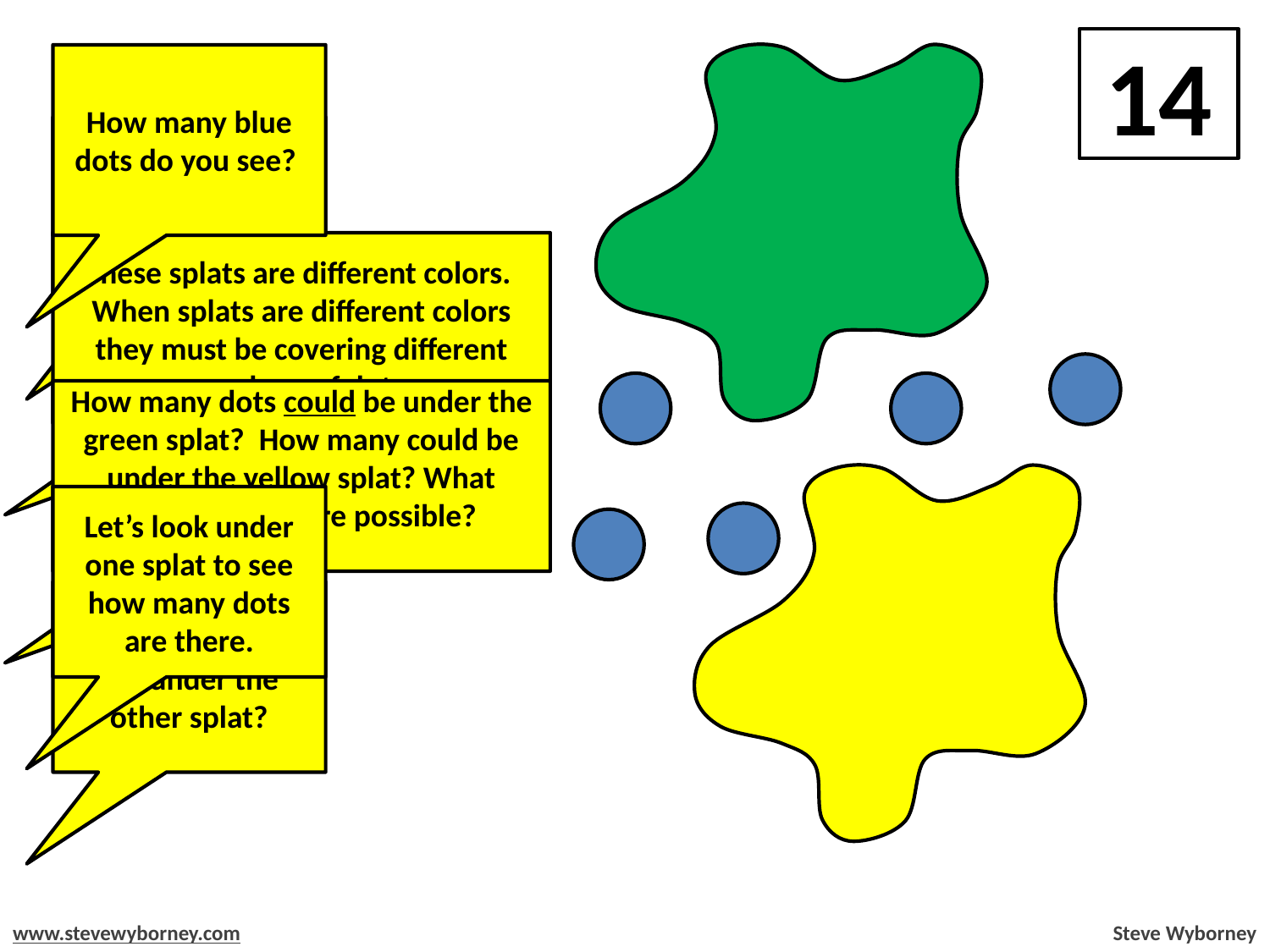

14

How many blue dots do you see?

Splat!

These splats are different colors.  When splats are different colors they must be covering different numbers of dots.

How many dots could be under the green splat?  How many could be under the yellow splat? What combinations are possible?

Let’s look under one splat to see how many dots are there.

How many dots are under the other splat?

www.stevewyborney.com
Steve Wyborney